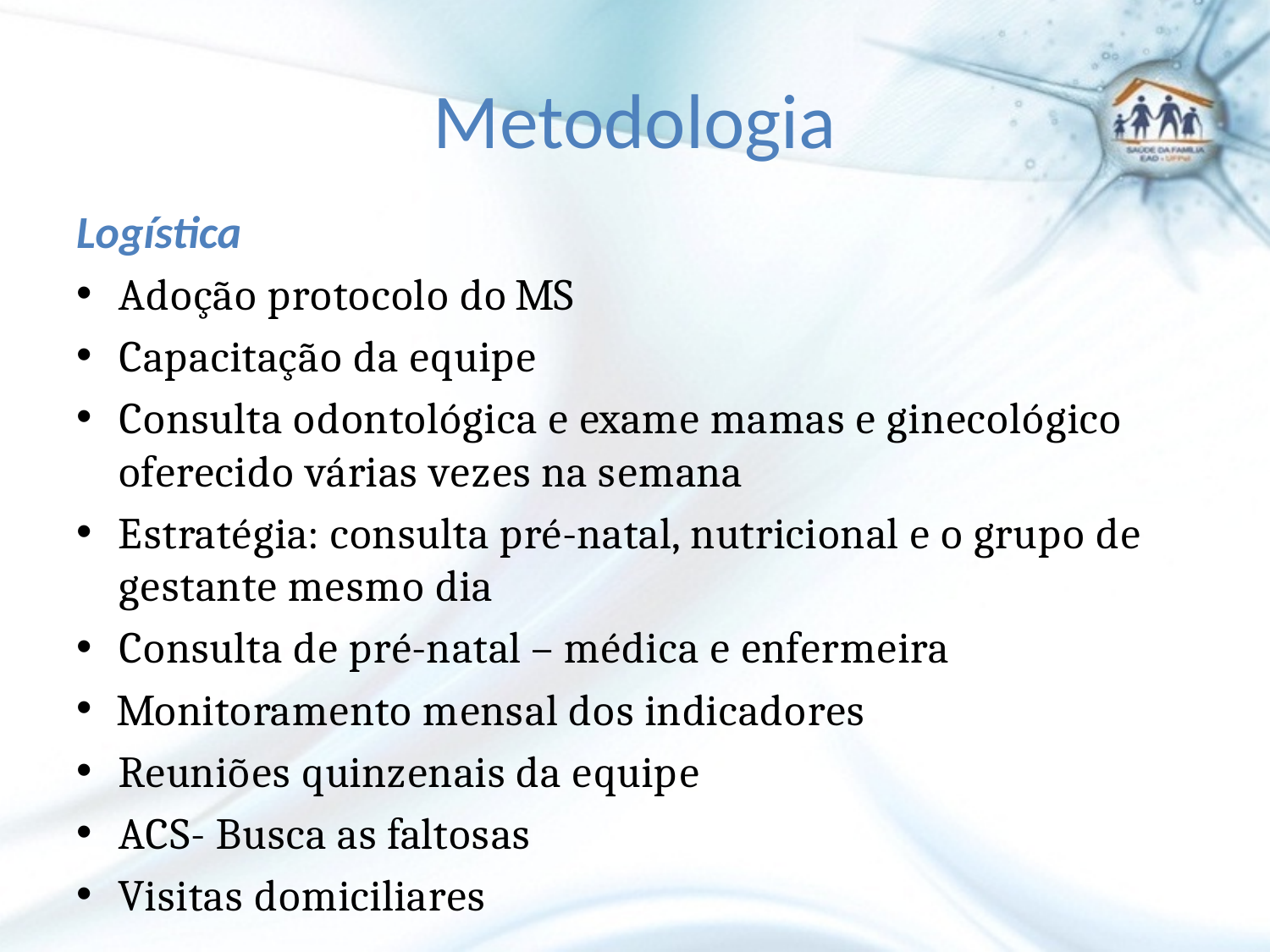

# Metodologia
Logística
Adoção protocolo do MS
Capacitação da equipe
Consulta odontológica e exame mamas e ginecológico oferecido várias vezes na semana
Estratégia: consulta pré-natal, nutricional e o grupo de gestante mesmo dia
Consulta de pré-natal – médica e enfermeira
Monitoramento mensal dos indicadores
Reuniões quinzenais da equipe
ACS- Busca as faltosas
Visitas domiciliares